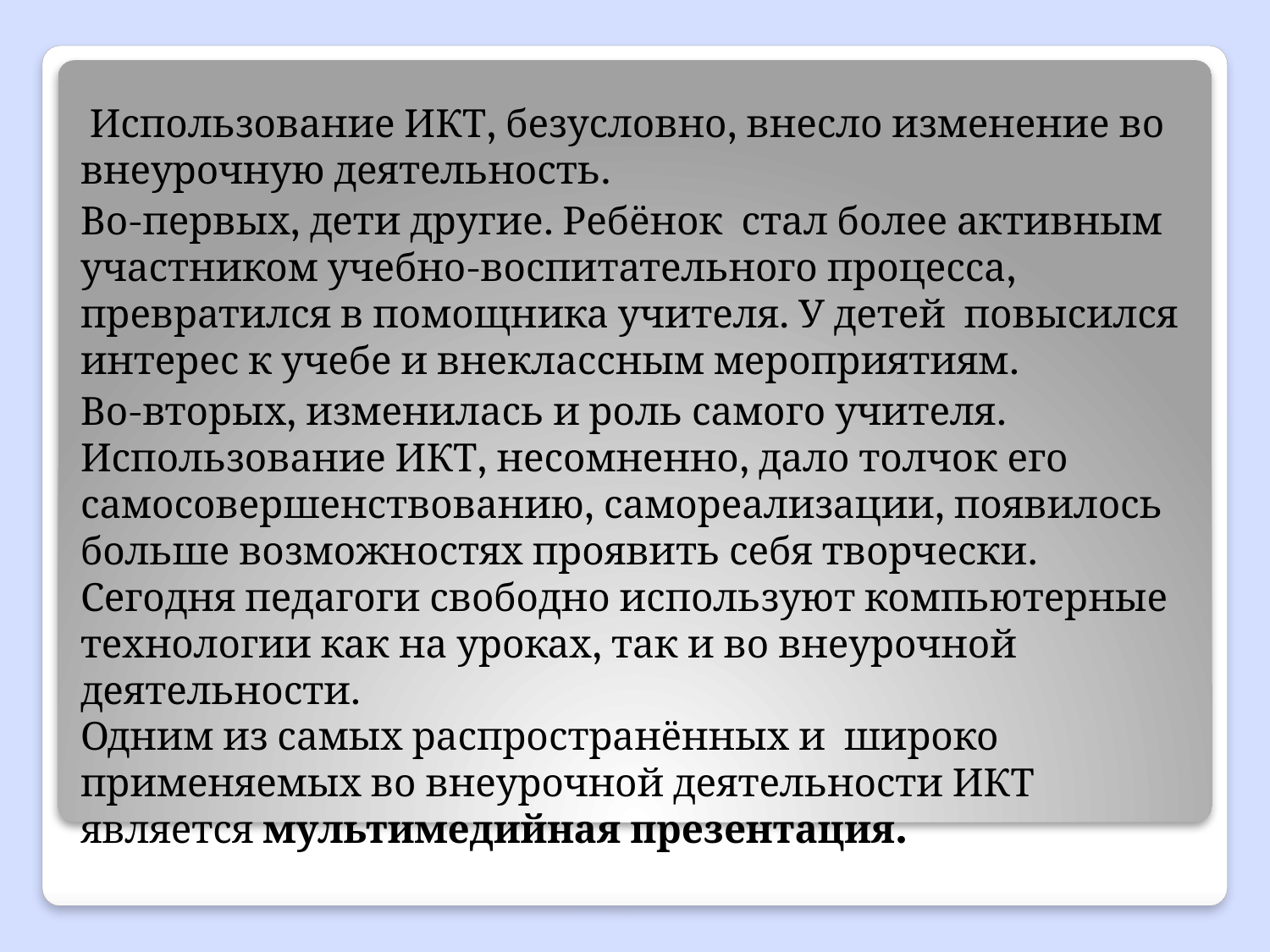

#
 Использование ИКТ, безусловно, внесло изменение во внеурочную деятельность.
Во-первых, дети другие. Ребёнок  стал более активным участником учебно-воспитательного процесса, превратился в помощника учителя. У детей  повысился интерес к учебе и внеклассным мероприятиям.
Во-вторых, изменилась и роль самого учителя. Использование ИКТ, несомненно, дало толчок его самосовершенствованию, самореализации, появилось больше возможностях проявить себя творчески. Сегодня педагоги свободно используют компьютерные технологии как на уроках, так и во внеурочной деятельности.
Одним из самых распространённых и  широко применяемых во внеурочной деятельности ИКТ является мультимедийная презентация.